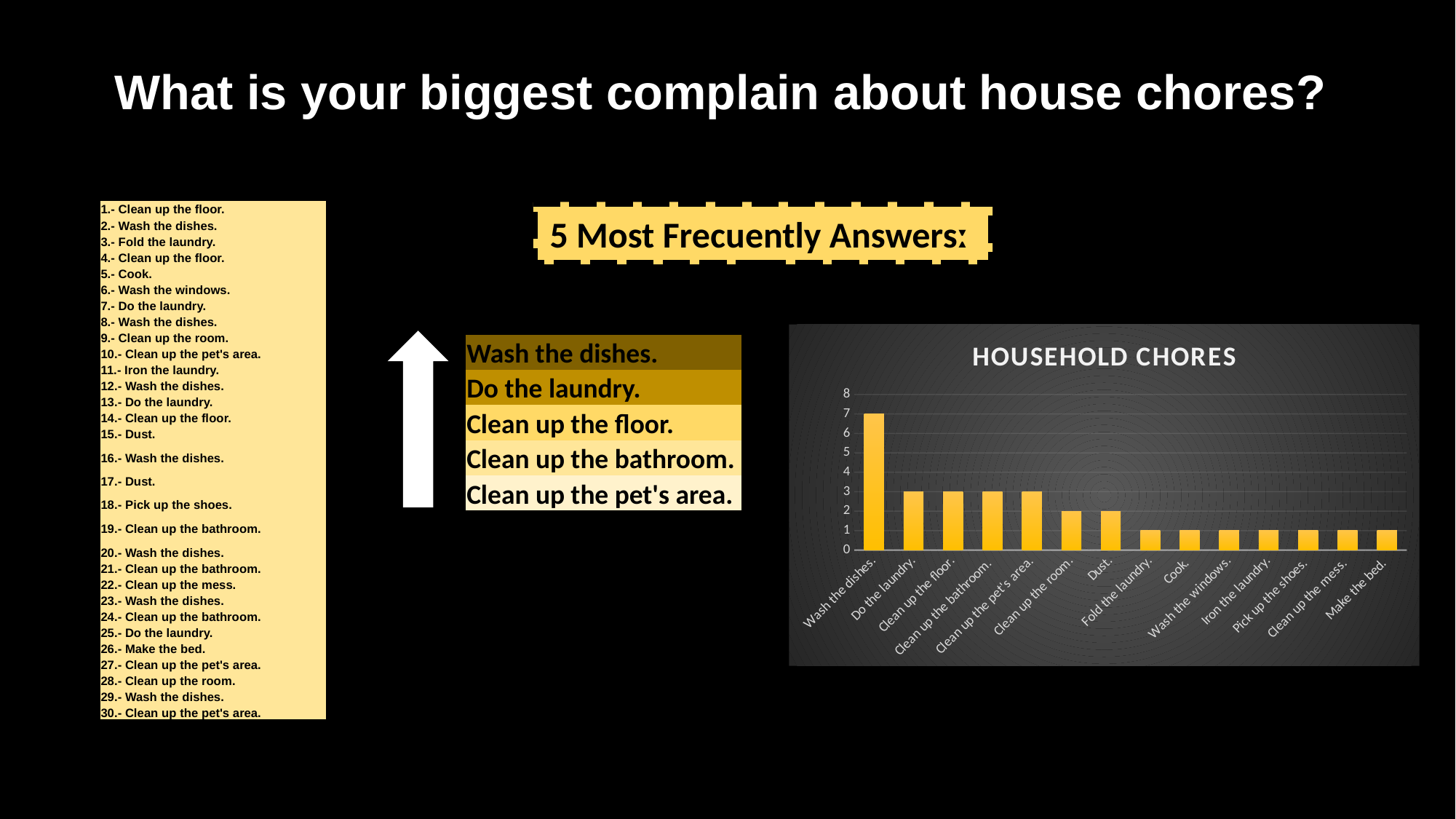

# What is your biggest complain about house chores?
| 1.- Clean up the floor. |
| --- |
| 2.- Wash the dishes. |
| 3.- Fold the laundry. |
| 4.- Clean up the floor. |
| 5.- Cook. |
| 6.- Wash the windows. |
| 7.- Do the laundry. |
| 8.- Wash the dishes. |
| 9.- Clean up the room. |
| 10.- Clean up the pet's area. |
| 11.- Iron the laundry. |
| 12.- Wash the dishes. |
| 13.- Do the laundry. |
| 14.- Clean up the floor. |
| 15.- Dust. |
| 16.- Wash the dishes. |
| 17.- Dust. |
| 18.- Pick up the shoes. |
| 19.- Clean up the bathroom. |
| 20.- Wash the dishes. |
| 21.- Clean up the bathroom. |
| 22.- Clean up the mess. |
| 23.- Wash the dishes. |
| 24.- Clean up the bathroom. |
| 25.- Do the laundry. |
| 26.- Make the bed. |
| 27.- Clean up the pet's area. |
| 28.- Clean up the room. |
| 29.- Wash the dishes. |
| 30.- Clean up the pet's area. |
5 Most Frecuently Answersː

### Chart: HOUSEHOLD CHORES

| Category |  |
|---|---|
| Wash the dishes. | 7.0 |
| Do the laundry. | 3.0 |
| Clean up the floor. | 3.0 |
| Clean up the bathroom.  | 3.0 |
| Clean up the pet's area. | 3.0 |
| Clean up the room. | 2.0 |
| Dust. | 2.0 |
| Fold the laundry. | 1.0 |
| Cook.  | 1.0 |
| Wash the windows. | 1.0 |
| Iron the laundry. | 1.0 |
| Pick up the shoes.  | 1.0 |
| Clean up the mess.  | 1.0 |
| Make the bed.  | 1.0 |
| Wash the dishes. |
| --- |
| Do the laundry. |
| Clean up the floor. |
| Clean up the bathroom. |
| Clean up the pet's area. |